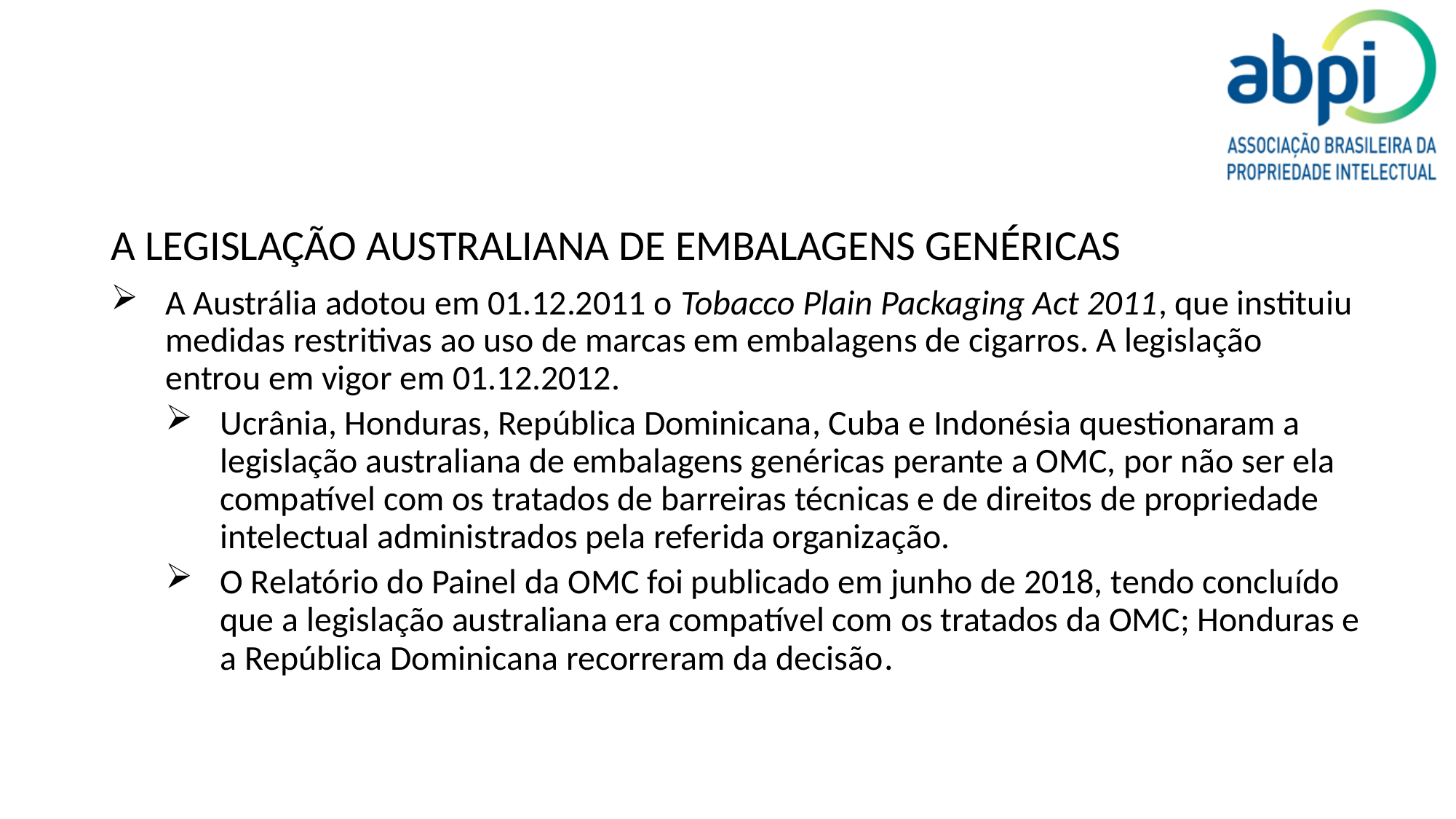

A LEGISLAÇÃO AUSTRALIANA DE EMBALAGENS GENÉRICAS
A Austrália adotou em 01.12.2011 o Tobacco Plain Packaging Act 2011, que instituiu medidas restritivas ao uso de marcas em embalagens de cigarros. A legislação entrou em vigor em 01.12.2012.
Ucrânia, Honduras, República Dominicana, Cuba e Indonésia questionaram a legislação australiana de embalagens genéricas perante a OMC, por não ser ela compatível com os tratados de barreiras técnicas e de direitos de propriedade intelectual administrados pela referida organização.
O Relatório do Painel da OMC foi publicado em junho de 2018, tendo concluído que a legislação australiana era compatível com os tratados da OMC; Honduras e a República Dominicana recorreram da decisão.